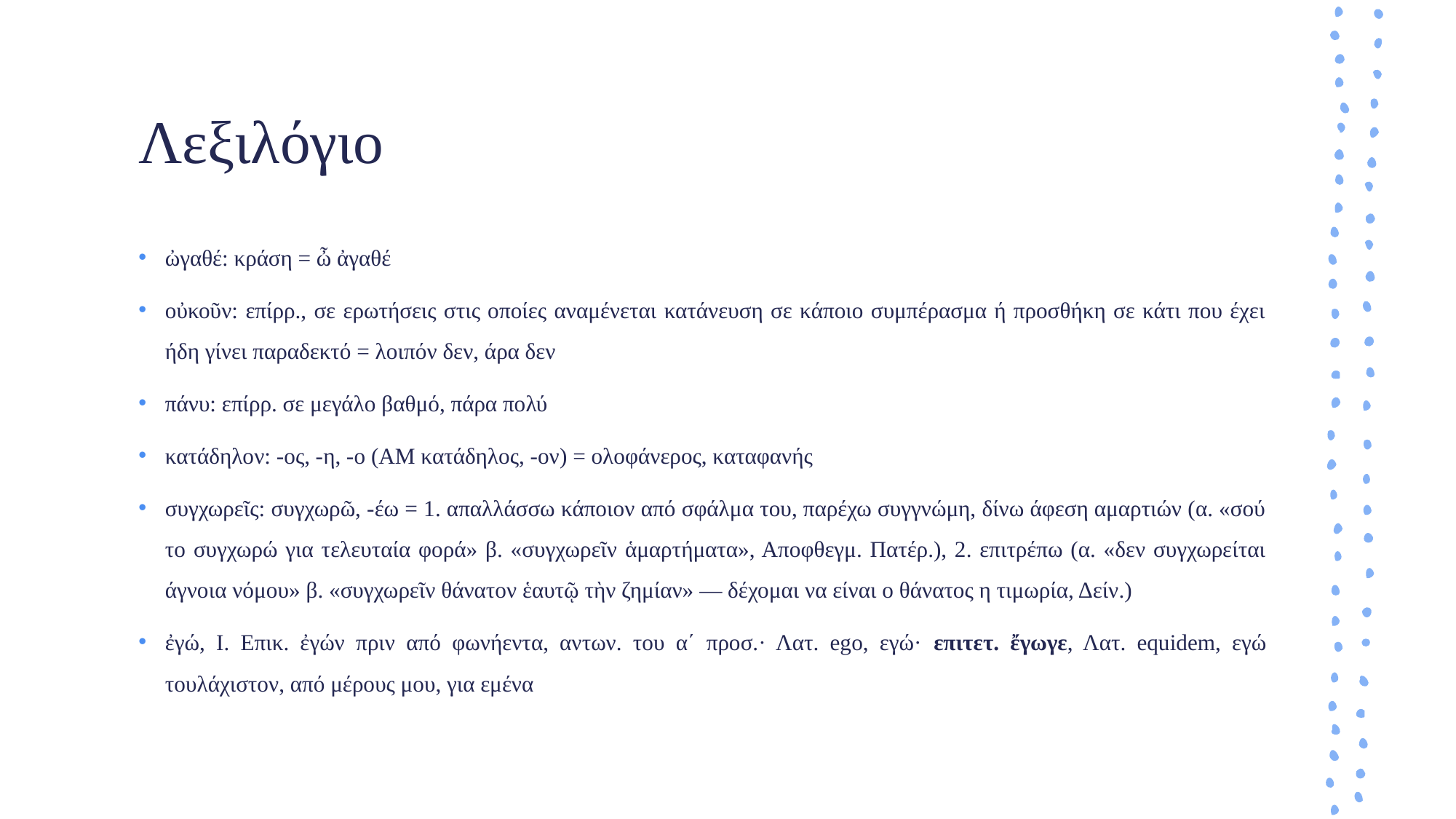

# Λεξιλόγιο
ὠγαθέ: κράση = ὦ ἀγαθέ
οὐκοῦν: επίρρ., σε ερωτήσεις στις οποίες αναμένεται κατάνευση σε κάποιο συμπέρασμα ή προσθήκη σε κάτι που έχει ήδη γίνει παραδεκτό = λοιπόν δεν, άρα δεν
πάνυ: επίρρ. σε μεγάλο βαθμό, πάρα πολύ
κατάδηλον: -ος, -η, -ο (AM κατάδηλος, -ον) = ολοφάνερος, καταφανής
συγχωρεῖς: συγχωρῶ, -έω = 1. απαλλάσσω κάποιον από σφάλμα του, παρέχω συγγνώμη, δίνω άφεση αμαρτιών (α. «σού το συγχωρώ για τελευταία φορά» β. «συγχωρεῖν ἁμαρτήματα», Αποφθεγμ. Πατέρ.), 2. επιτρέπω (α. «δεν συγχωρείται άγνοια νόμου» β. «συγχωρεῖν θάνατον ἑαυτῷ τὴν ζημίαν» — δέχομαι να είναι ο θάνατος η τιμωρία, Δείν.)
ἐγώ, I. Επικ. ἐγών πριν από φωνήεντα, αντων. του αʹ προσ.· Λατ. ego, εγώ· επιτετ. ἔγωγε, Λατ. equidem, εγώ τουλάχιστον, από μέρους μου, για εμένα